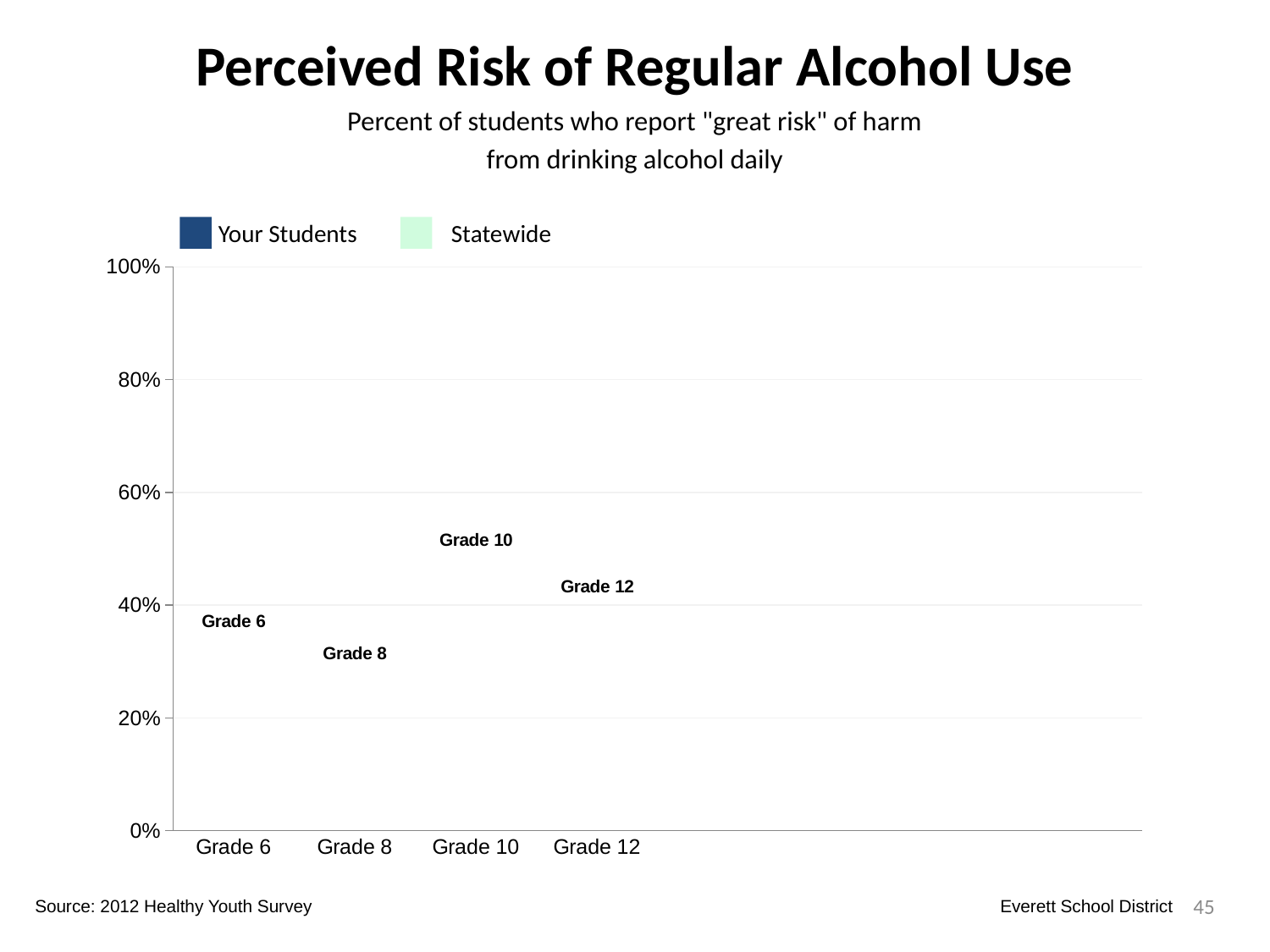

Perceived Risk of Regular Alcohol Use
Percent of students who report "great risk" of harm
from drinking alcohol daily
Your Students
Statewide

### Chart

| Category | Your Students | Statewide | Dummy Bars |
|---|---|---|---|
| Grade 6 | 0.3129411764705882 | 0.26931988551178954 | 0.34417622134435405 |
| Grade 8 | 0.4444444444444444 | 0.38349320543565146 | 0.287314684180573 |
| Grade 10 | 0.484304932735426 | 0.43028964162984784 | 0.48962890979243534 |
| Grade 12 | 0.4144144144144144 | 0.3785061456035298 | 0.4066192043546457 |

45
Source: 2012 Healthy Youth Survey
Everett School District